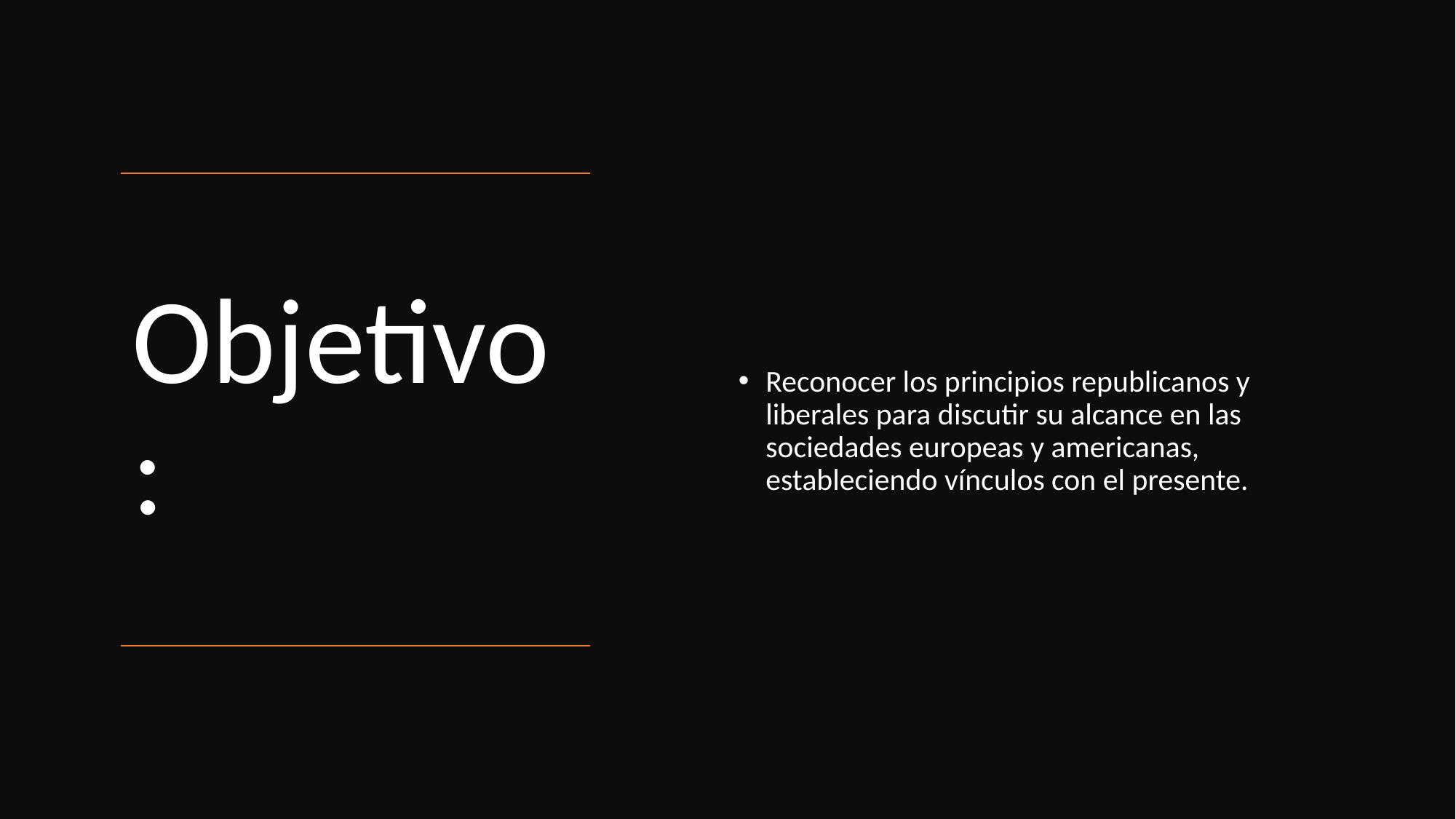

Reconocer los principios republicanos y liberales para discutir su alcance en las sociedades europeas y americanas, estableciendo vínculos con el presente.
# Objetivo: